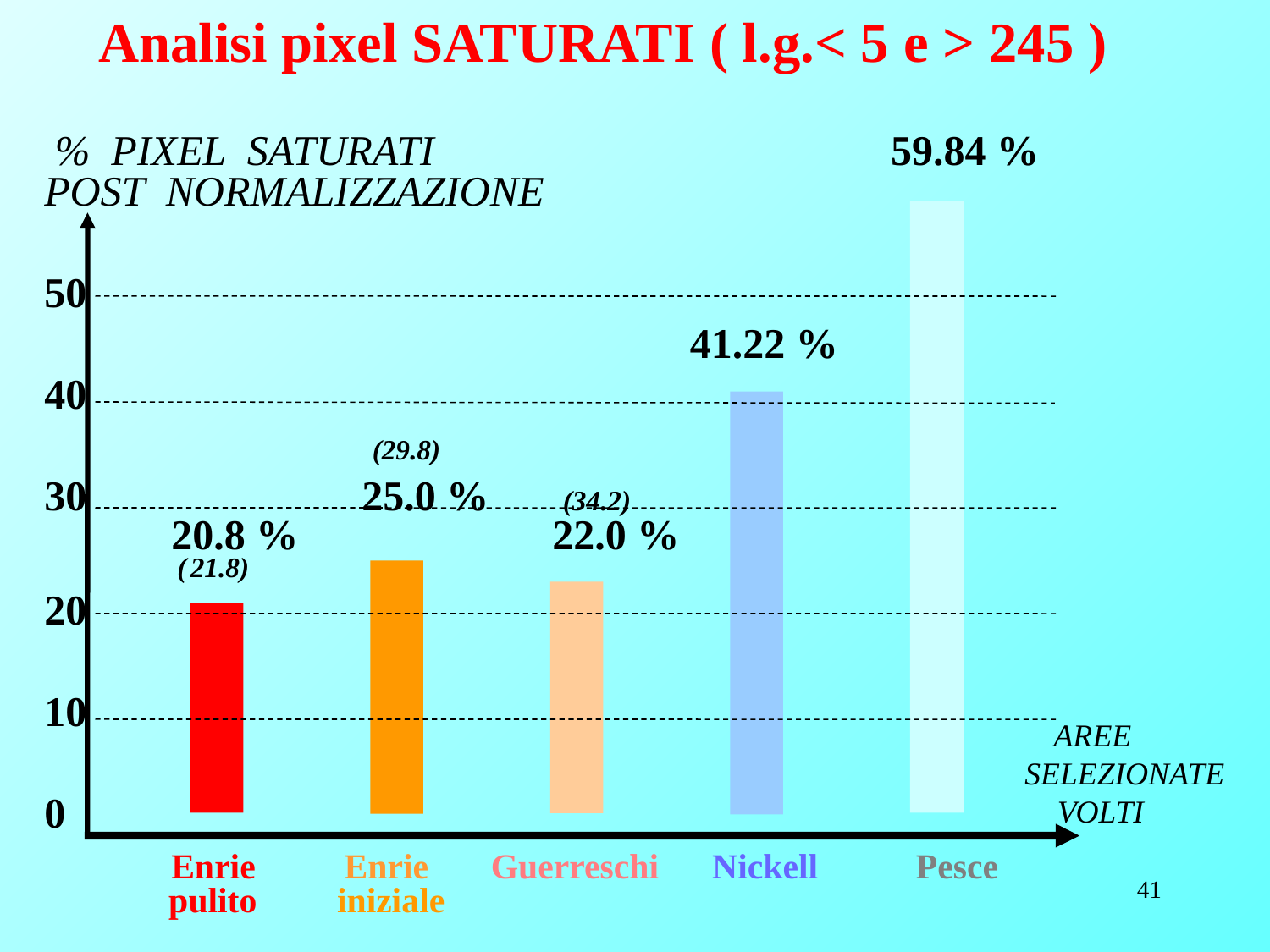

Analisi pixel SATURATI ( l.g.< 5 e > 245 )
 %  PIXEL  SATURATI 	                                59.84 %
POST  NORMALIZZAZIONE

50
			                         41.22 %
40
                               (29.8)
30                          25.0 %       (34.2)
            20.8 %                        22.0 %
                                     ( 21.8)
20

10

0
            Enrie          Enrie       Guerreschi      Nickell           Pesce
              pulito         iniziale

 AREE
      SELEZIONATE
VOLTI

41